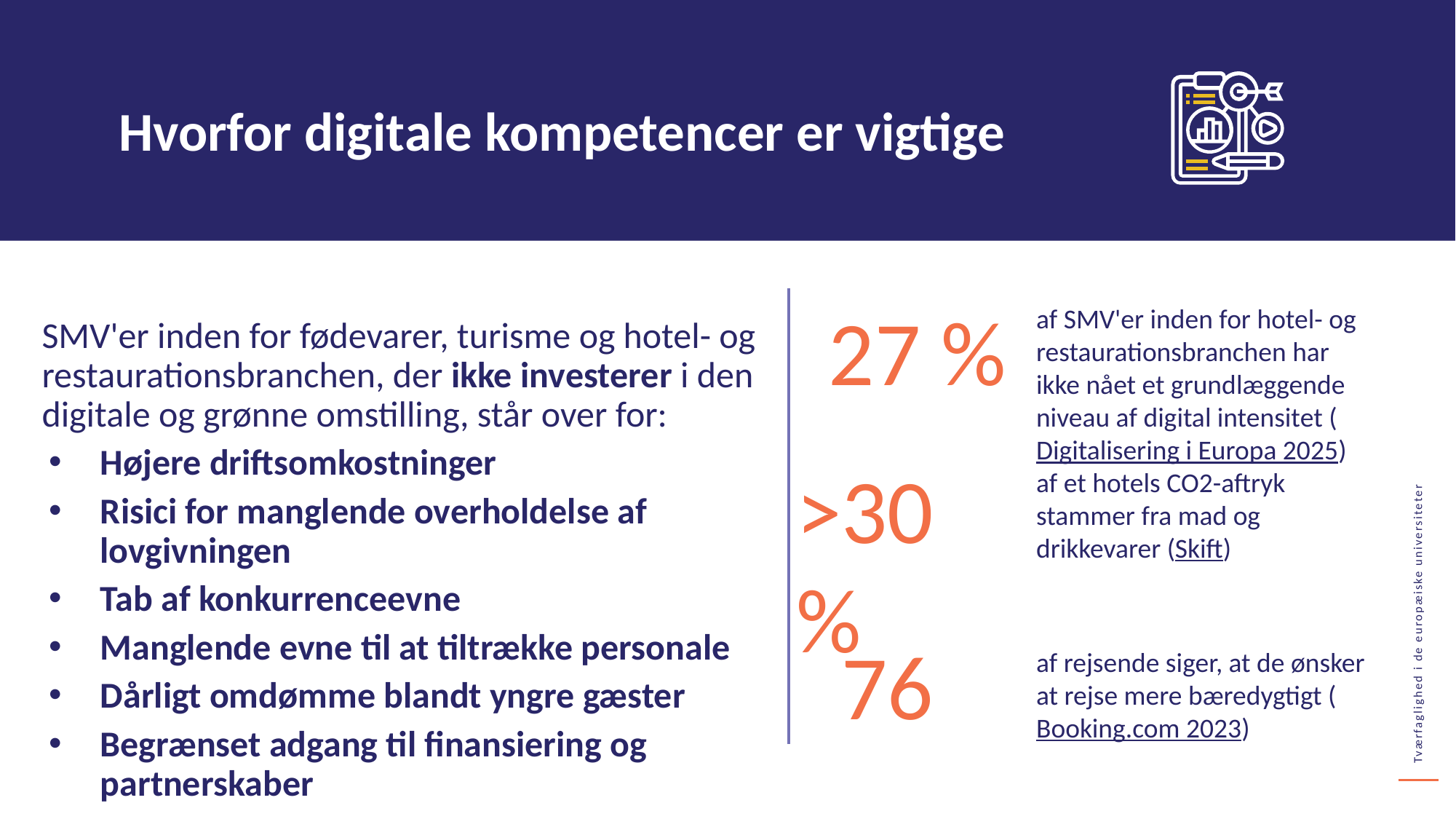

Hvorfor digitale kompetencer er vigtige
27 %
af SMV'er inden for hotel- og restaurationsbranchen har ikke nået et grundlæggende niveau af digital intensitet (Digitalisering i Europa 2025)
SMV'er inden for fødevarer, turisme og hotel- og restaurationsbranchen, der ikke investerer i den digitale og grønne omstilling, står over for:
Højere driftsomkostninger
Risici for manglende overholdelse af lovgivningen
Tab af konkurrenceevne
Manglende evne til at tiltrække personale
Dårligt omdømme blandt yngre gæster
Begrænset adgang til finansiering og partnerskaber

>30 %
af et hotels CO2-aftryk stammer fra mad og drikkevarer (Skift)
76
af rejsende siger, at de ønsker at rejse mere bæredygtigt (Booking.com 2023)